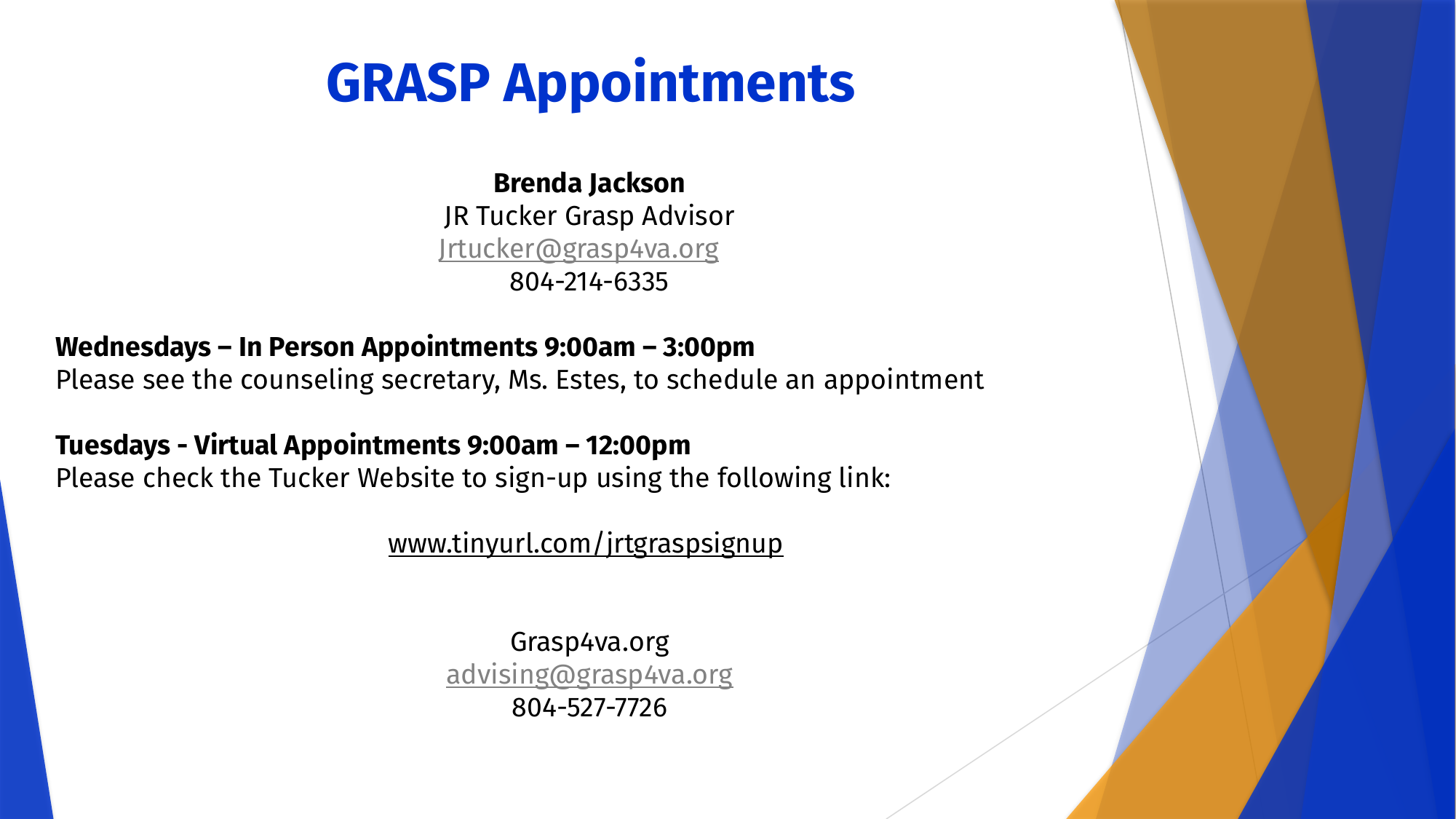

# GRASP Appointments
Brenda Jackson
JR Tucker Grasp Advisor
Jrtucker@grasp4va.org
804-214-6335

Wednesdays – In Person Appointments 9:00am – 3:00pm
Please see the counseling secretary, Ms. Estes, to schedule an appointment

Tuesdays - Virtual Appointments 9:00am – 12:00pm
Please check the Tucker Website to sign-up using the following link:

www.tinyurl.com/jrtgraspsignup

Grasp4va.org
advising@grasp4va.org
804-527-7726